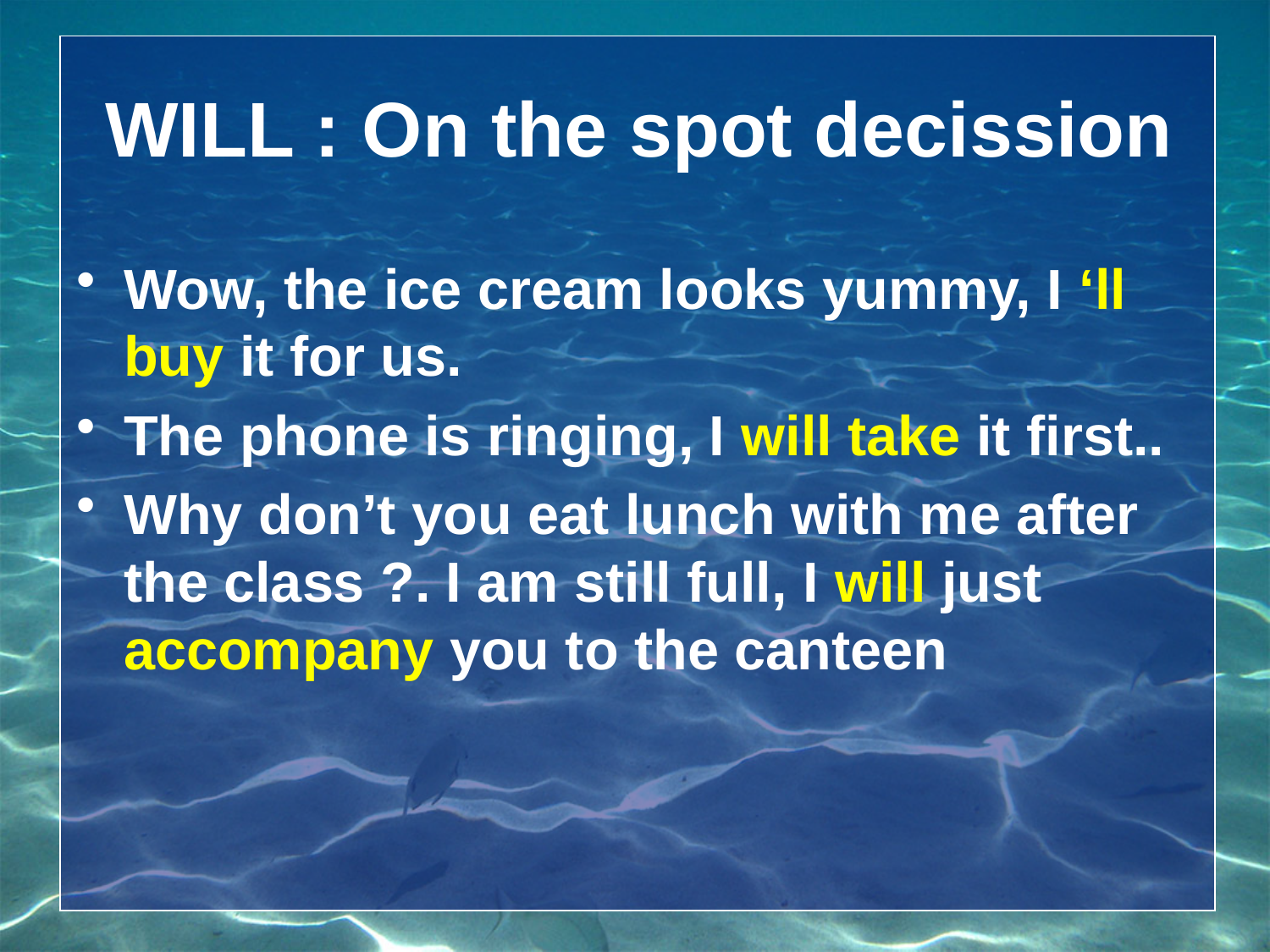

# WILL : On the spot decission
Wow, the ice cream looks yummy, I ‘ll buy it for us.
The phone is ringing, I will take it first..
Why don’t you eat lunch with me after the class ?. I am still full, I will just accompany you to the canteen